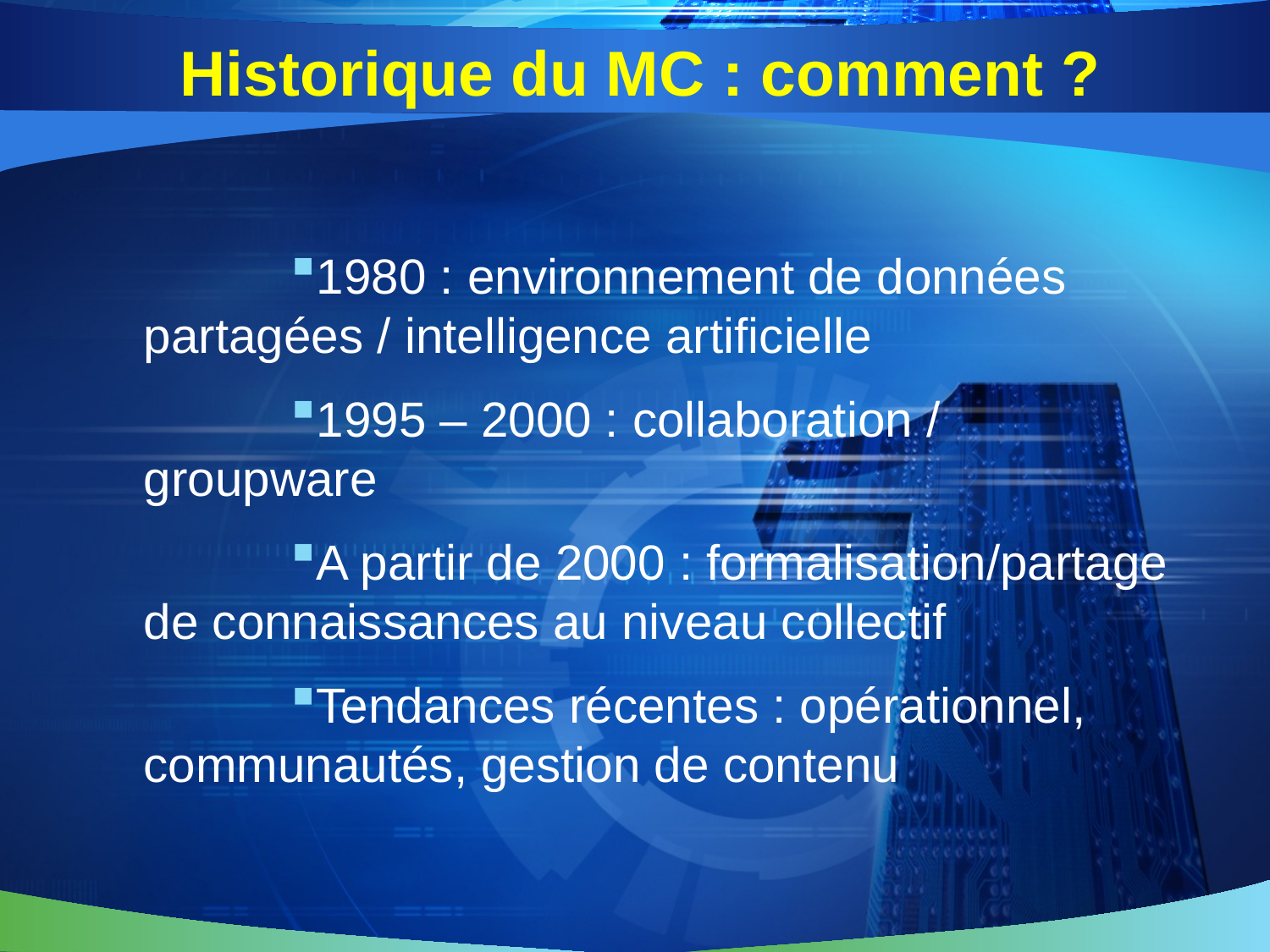

# Historique du MC : comment ?
1980 : environnement de données partagées / intelligence artificielle
1995 – 2000 : collaboration / groupware
A partir de 2000 : formalisation/partage de connaissances au niveau collectif
Tendances récentes : opérationnel, communautés, gestion de contenu